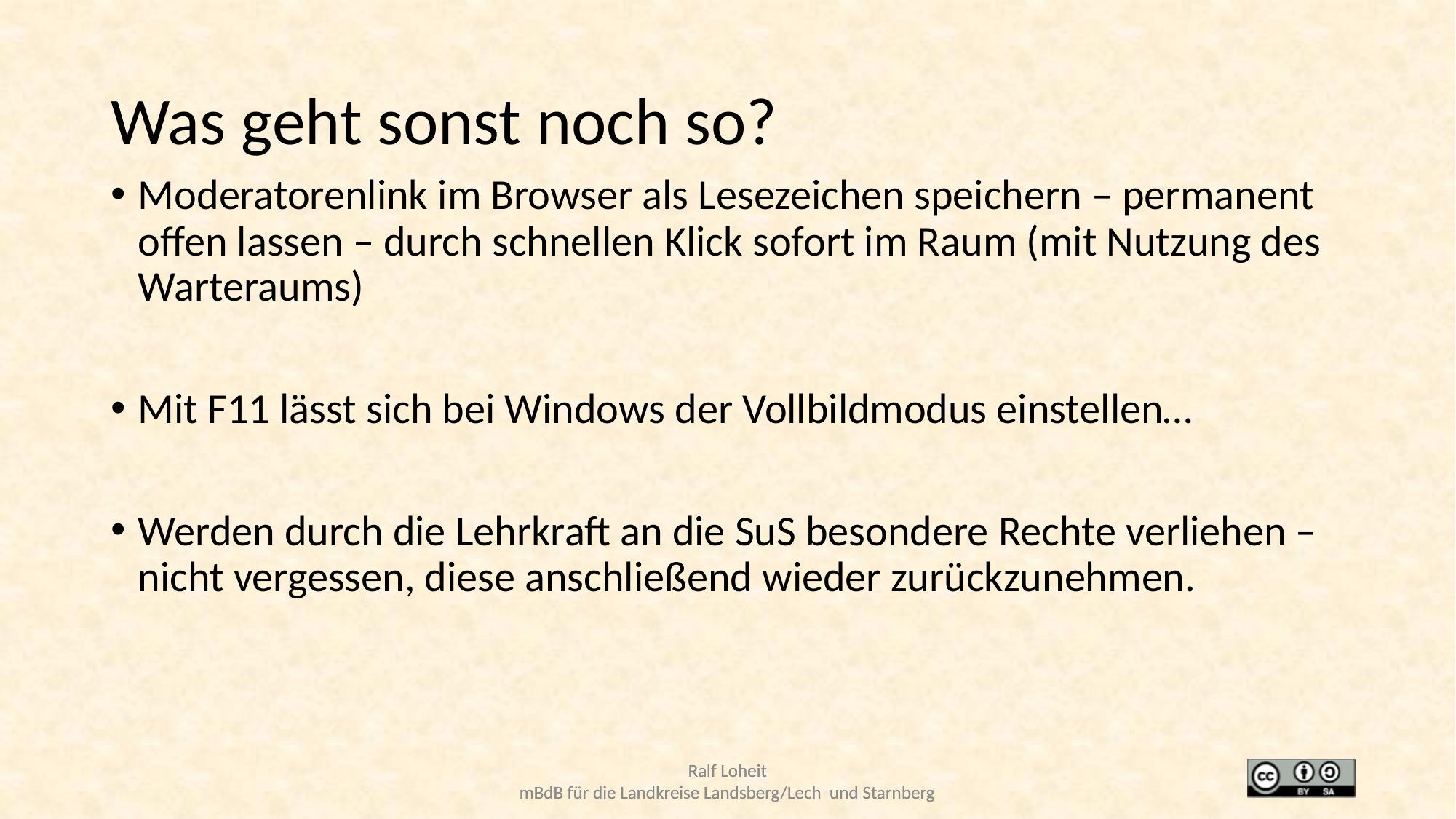

# Was geht sonst noch so?
Moderatorenlink im Browser als Lesezeichen speichern – permanent offen lassen – durch schnellen Klick sofort im Raum (mit Nutzung des Warteraums)

Mit F11 lässt sich bei Windows der Vollbildmodus einstellen…

Werden durch die Lehrkraft an die SuS besondere Rechte verliehen – nicht vergessen, diese anschließend wieder zurückzunehmen.